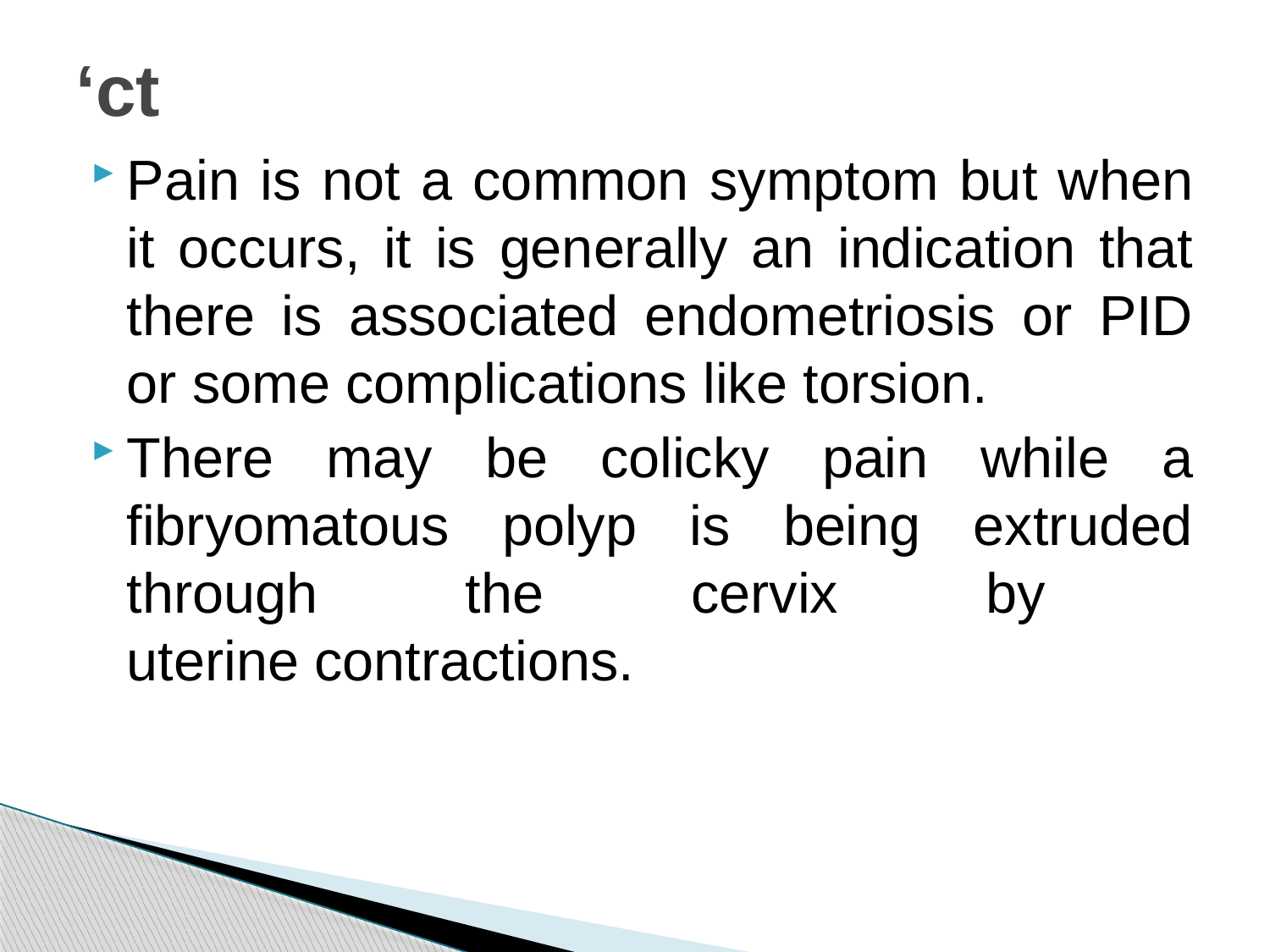

# ‘ct
Pain is not a common symptom but when it occurs, it is generally an indication that there is associated endometriosis or PID or some complications like torsion.
There may be colicky pain while a fibryomatous polyp is being extruded through the cervix by
uterine contractions.

314